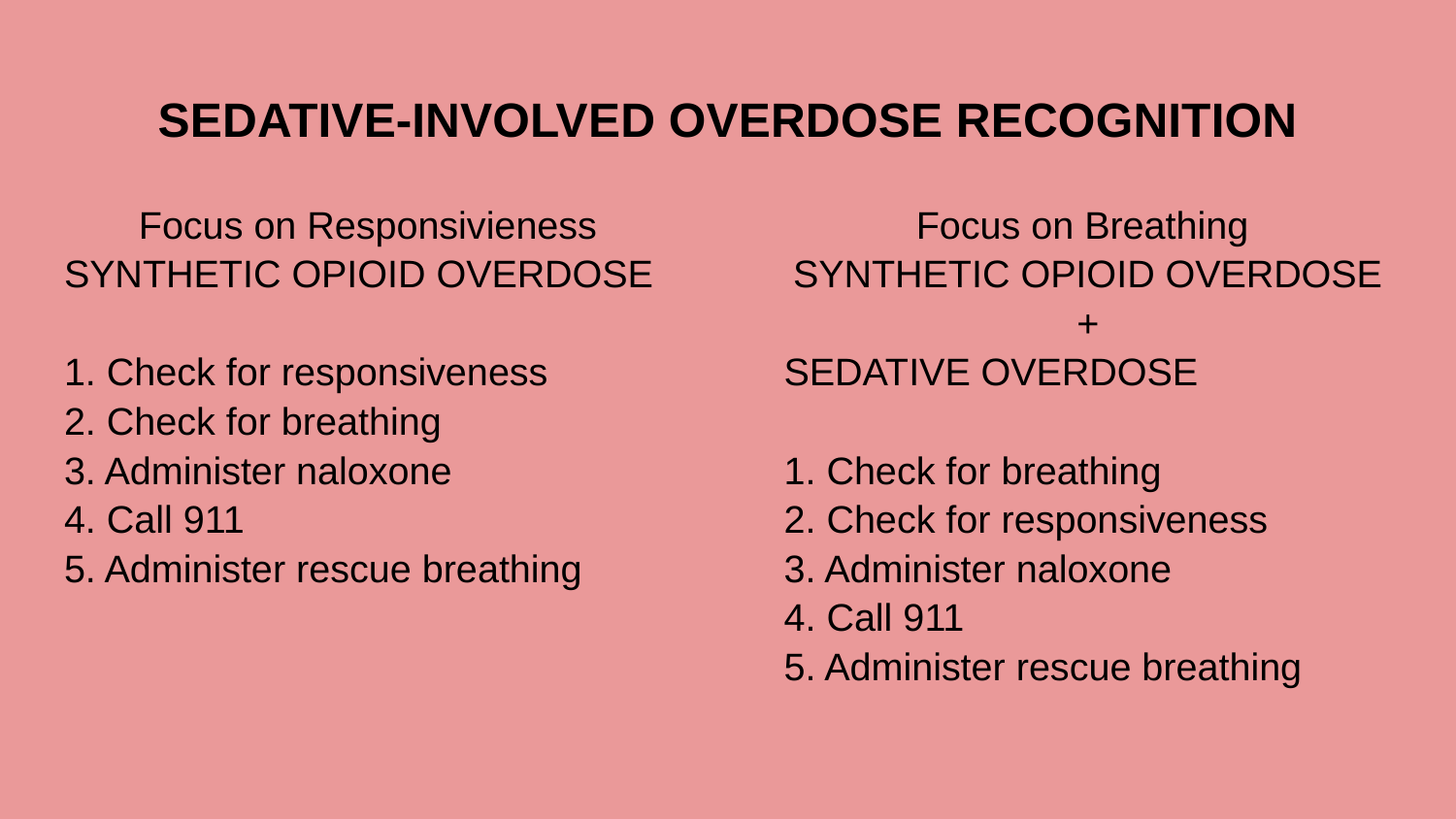

# SEDATIVE-INVOLVED OVERDOSE RECOGNITION

Focus on Responsivieness
SYNTHETIC OPIOID OVERDOSE

1. Check for responsiveness
2. Check for breathing
3. Administer naloxone
4. Call 911
5. Administer rescue breathing

Focus on Breathing
SYNTHETIC OPIOID OVERDOSE +
SEDATIVE OVERDOSE

1. Check for breathing
2. Check for responsiveness
3. Administer naloxone
4. Call 911
5. Administer rescue breathing